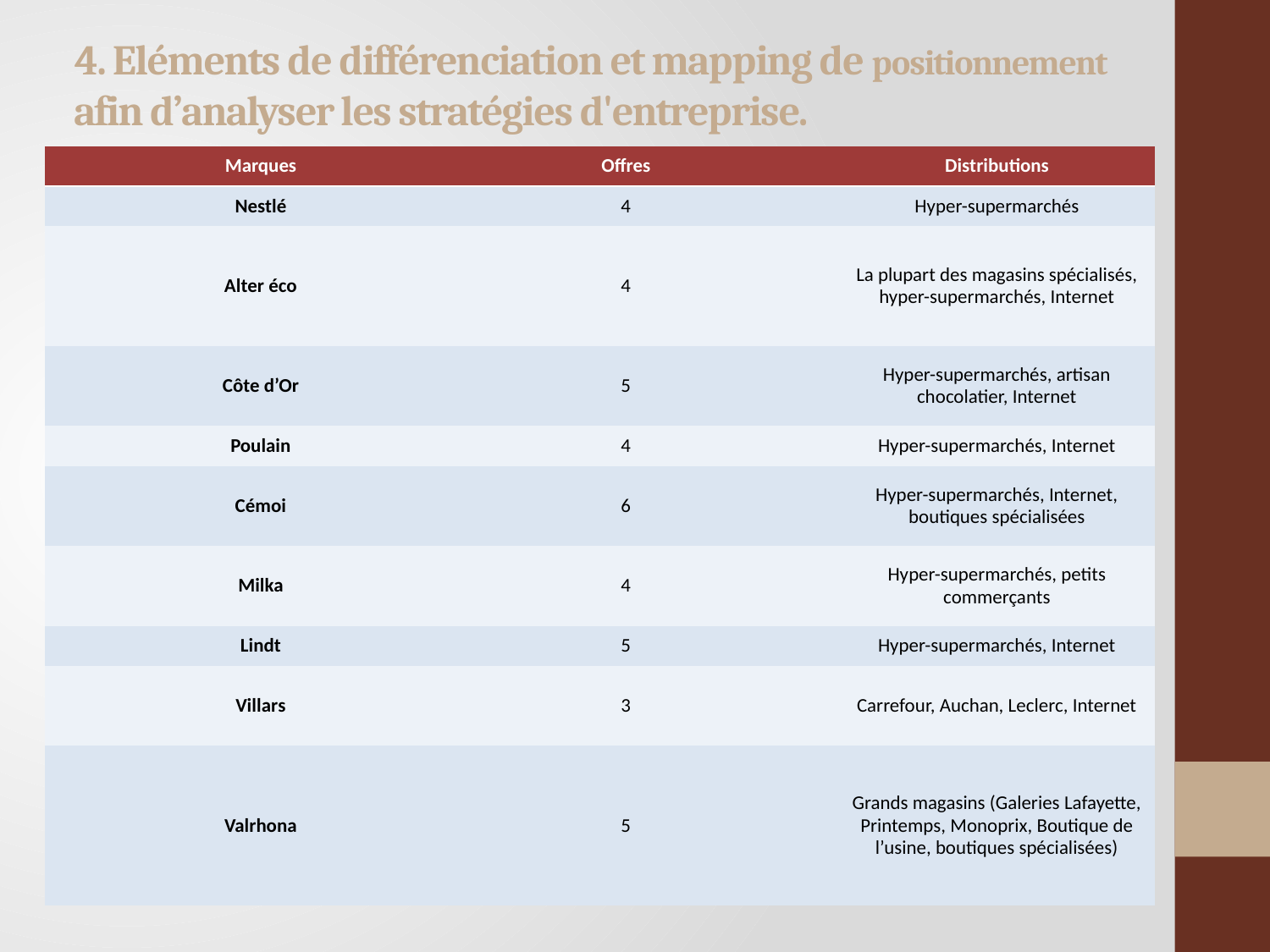

4. Eléments de différenciation et mapping de positionnement afin d’analyser les stratégies d'entreprise.
| Marques | Offres | Distributions |
| --- | --- | --- |
| Nestlé | 4 | Hyper-supermarchés |
| Alter éco | 4 | La plupart des magasins spécialisés, hyper-supermarchés, Internet |
| Côte d’Or | 5 | Hyper-supermarchés, artisan chocolatier, Internet |
| Poulain | 4 | Hyper-supermarchés, Internet |
| Cémoi | 6 | Hyper-supermarchés, Internet, boutiques spécialisées |
| Milka | 4 | Hyper-supermarchés, petits commerçants |
| Lindt | 5 | Hyper-supermarchés, Internet |
| Villars | 3 | Carrefour, Auchan, Leclerc, Internet |
| Valrhona | 5 | Grands magasins (Galeries Lafayette, Printemps, Monoprix, Boutique de l’usine, boutiques spécialisées) |